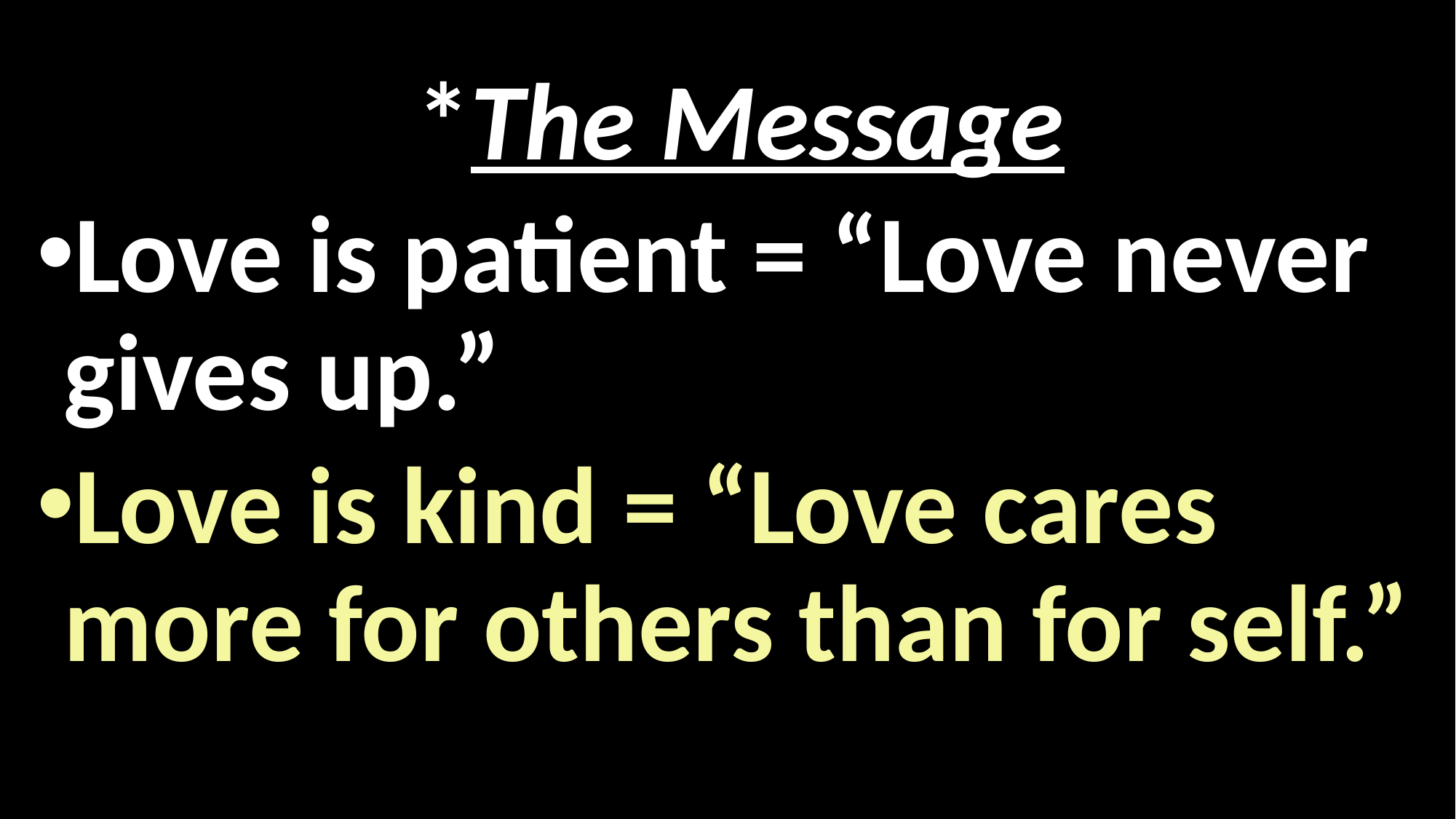

#
*The Message
Love is patient = “Love never gives up.”
Love is kind = “Love cares more for others than for self.”